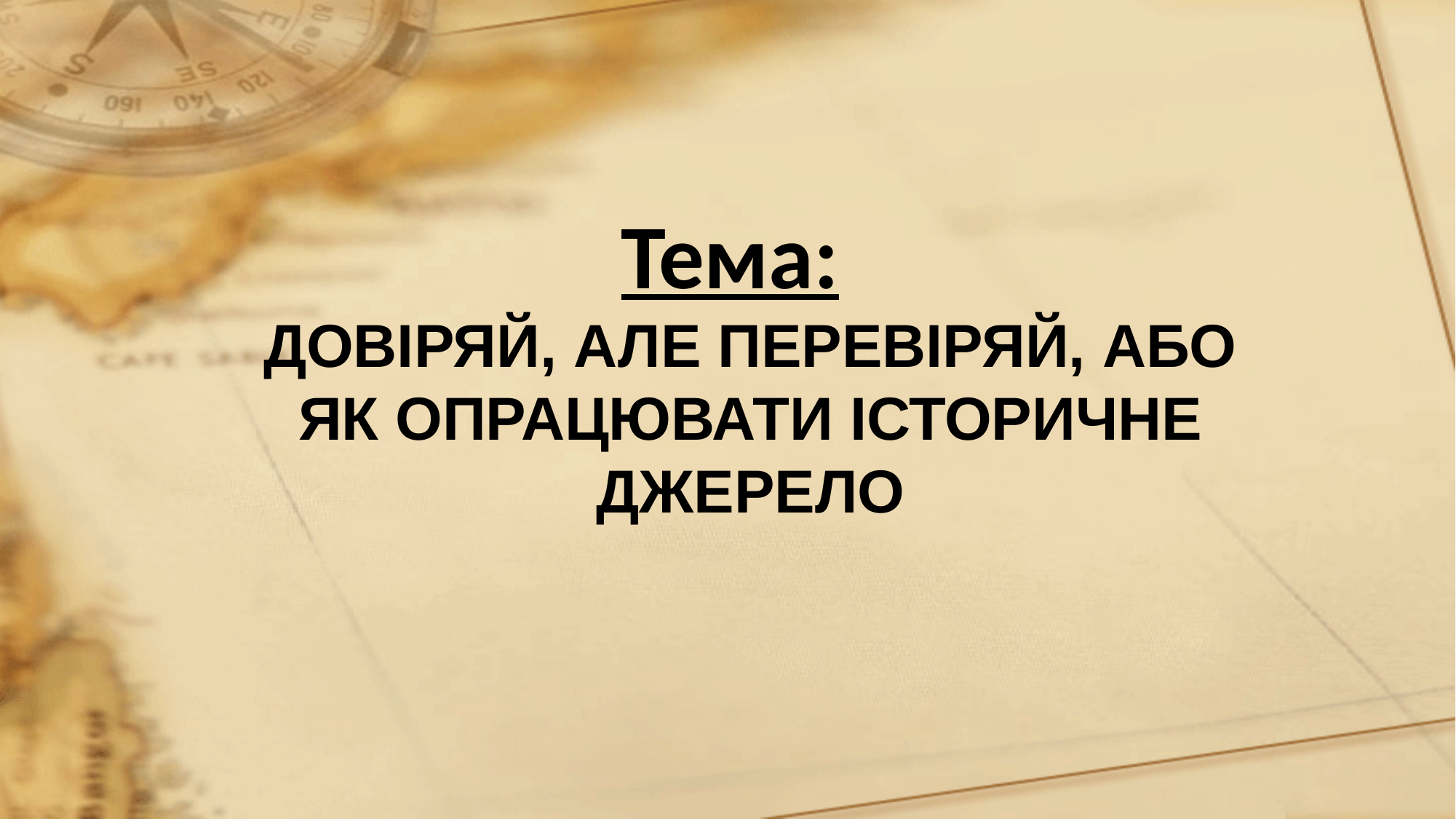

# Тема: ДОВІРЯЙ, АЛЕ ПЕРЕВІРЯЙ, АБО ЯК ОПРАЦЮВАТИ ІСТОРИЧНЕ ДЖЕРЕЛО